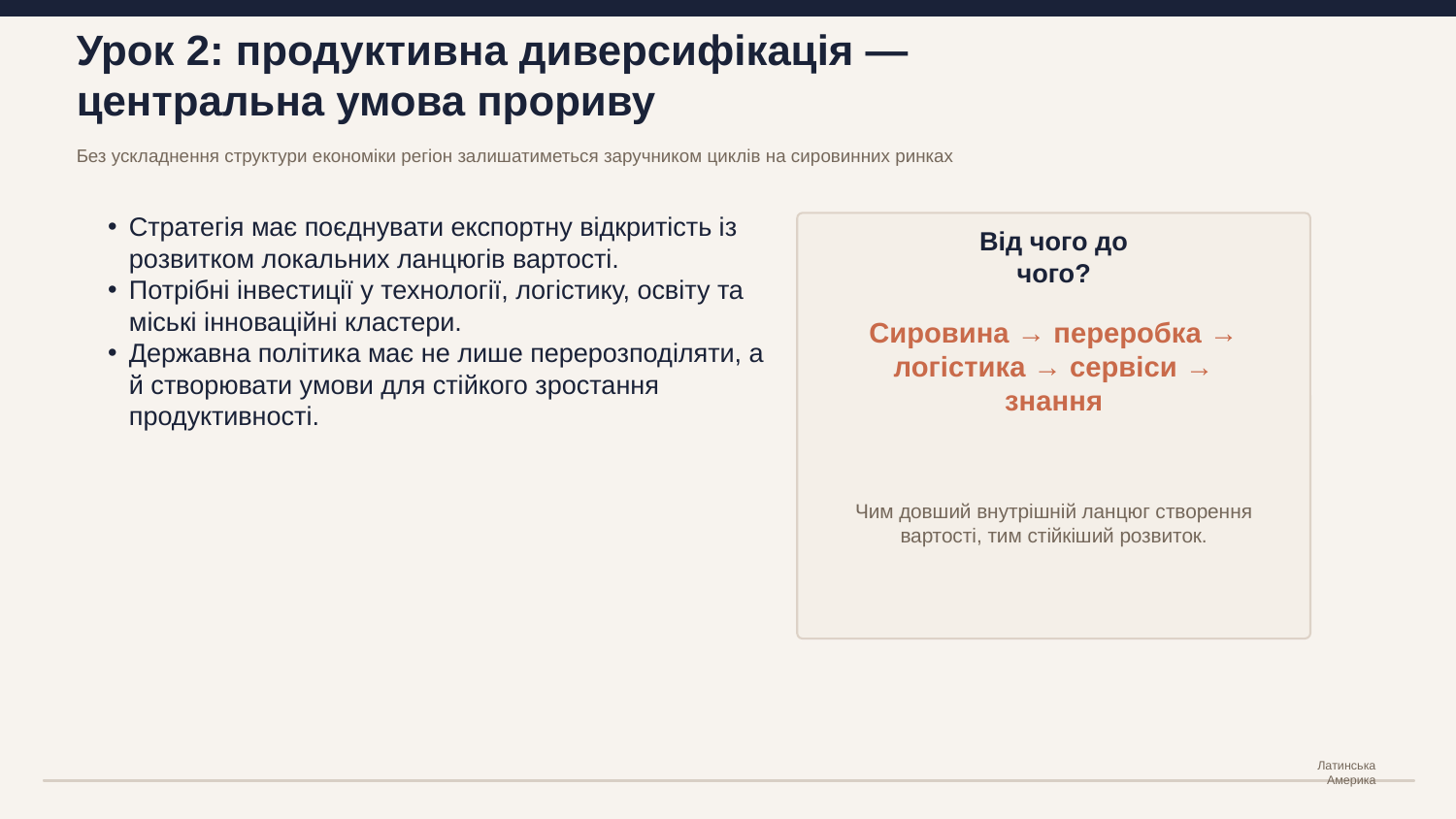

Урок 2: продуктивна диверсифікація — центральна умова прориву
Без ускладнення структури економіки регіон залишатиметься заручником циклів на сировинних ринках
Стратегія має поєднувати експортну відкритість із розвитком локальних ланцюгів вартості.
Потрібні інвестиції у технології, логістику, освіту та міські інноваційні кластери.
Державна політика має не лише перерозподіляти, а й створювати умови для стійкого зростання продуктивності.

Від чого до чого?
Сировина → переробка → логістика → сервіси → знання
Чим довший внутрішній ланцюг створення вартості, тим стійкіший розвиток.